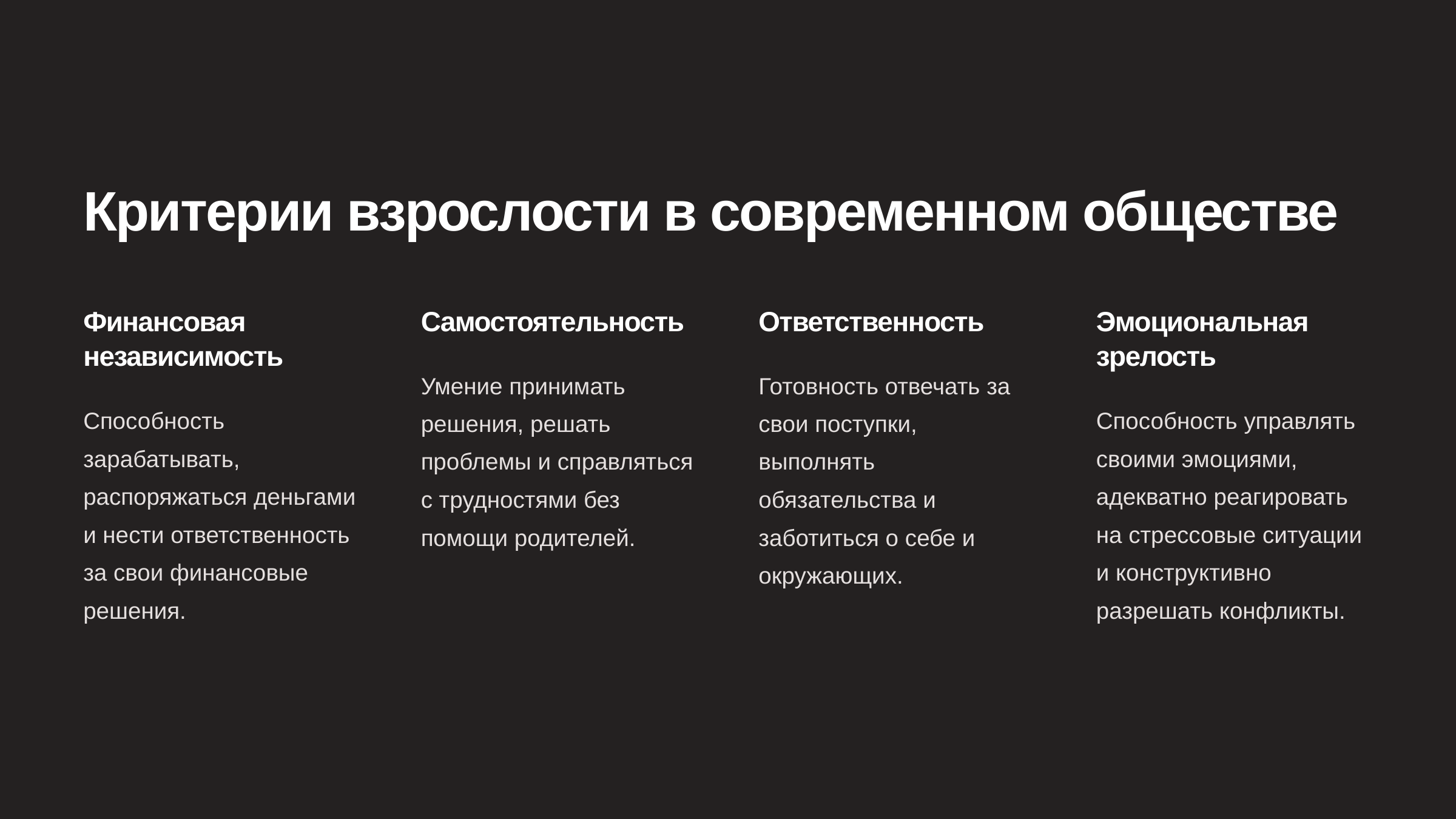

newUROKI.net
Критерии взрослости в современном обществе
Финансовая независимость
Самостоятельность
Ответственность
Эмоциональная зрелость
Умение принимать решения, решать проблемы и справляться с трудностями без помощи родителей.
Готовность отвечать за свои поступки, выполнять обязательства и заботиться о себе и окружающих.
Способность зарабатывать, распоряжаться деньгами и нести ответственность за свои финансовые решения.
Способность управлять своими эмоциями, адекватно реагировать на стрессовые ситуации и конструктивно разрешать конфликты.